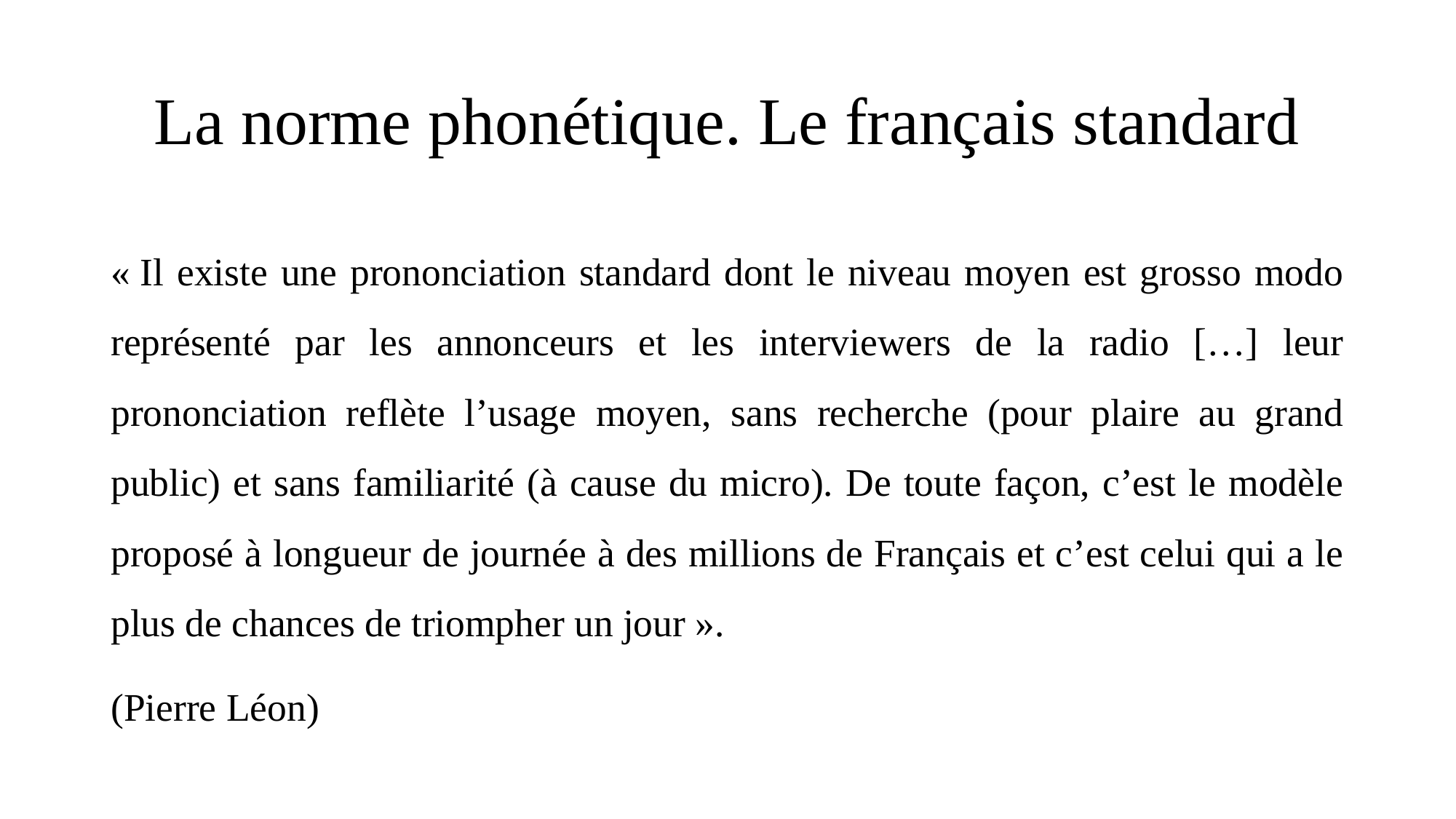

# La norme phonétique. Le français standard
« Il existe une prononciation standard dont le niveau moyen est grosso modo représenté par les annonceurs et les interviewers de la radio […] leur prononciation reflète l’usage moyen, sans recherche (pour plaire au grand public) et sans familiarité (à cause du micro). De toute façon, c’est le modèle proposé à longueur de journée à des millions de Français et c’est celui qui a le plus de chances de triompher un jour ».
(Pierre Léon)